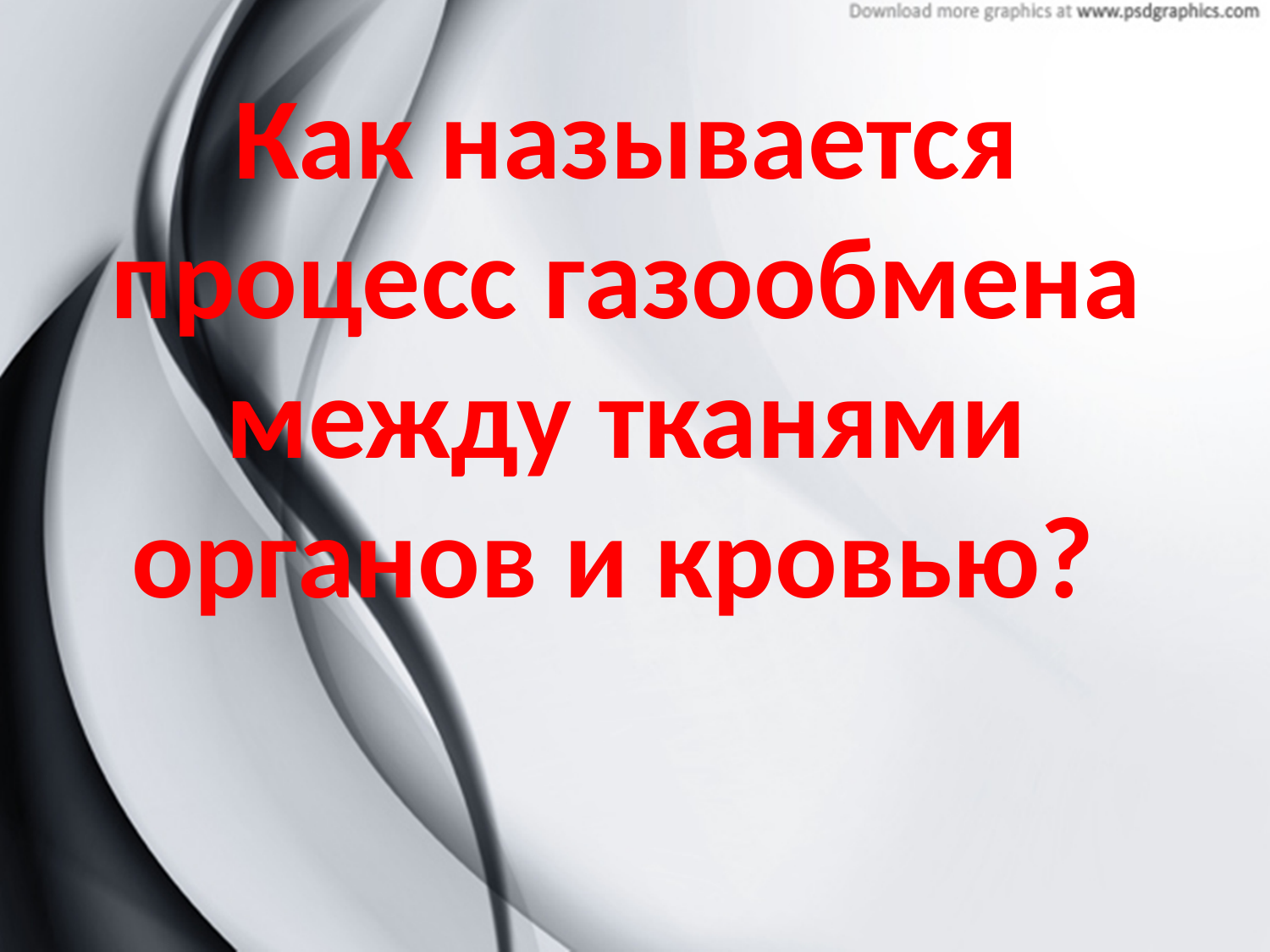

Как называется процесс газообмена между тканями органов и кровью?